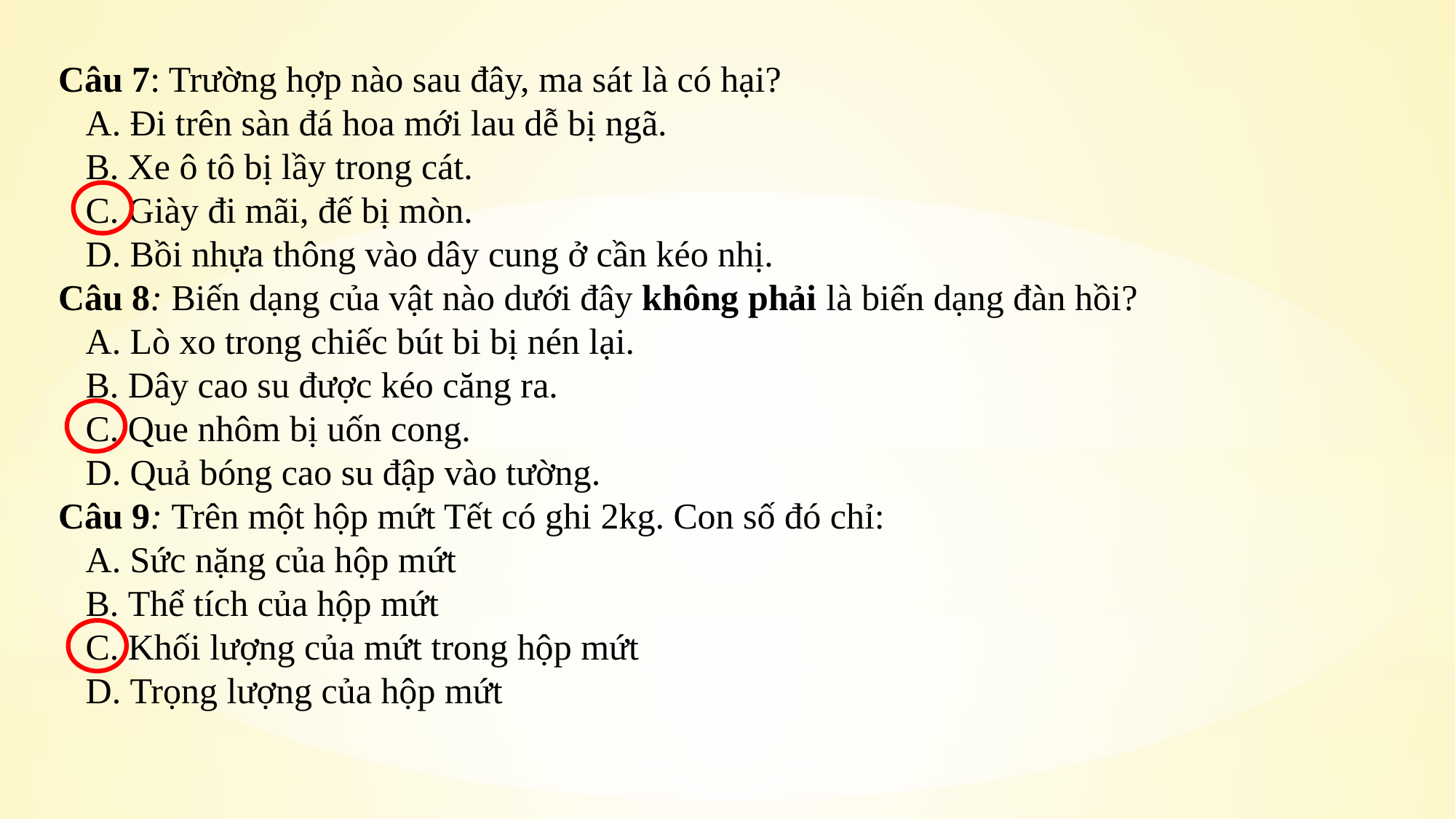

Câu 7: Trường hợp nào sau đây, ma sát là có hại?
   A. Đi trên sàn đá hoa mới lau dễ bị ngã.
   B. Xe ô tô bị lầy trong cát.
   C. Giày đi mãi, đế bị mòn.
   D. Bồi nhựa thông vào dây cung ở cần kéo nhị.
Câu 8: Biến dạng của vật nào dưới đây không phải là biến dạng đàn hồi?
   A. Lò xo trong chiếc bút bi bị nén lại.
   B. Dây cao su được kéo căng ra.
   C. Que nhôm bị uốn cong.
   D. Quả bóng cao su đập vào tường.
Câu 9: Trên một hộp mứt Tết có ghi 2kg. Con số đó chỉ:
   A. Sức nặng của hộp mứt
   B. Thể tích của hộp mứt
   C. Khối lượng của mứt trong hộp mứt
   D. Trọng lượng của hộp mứt